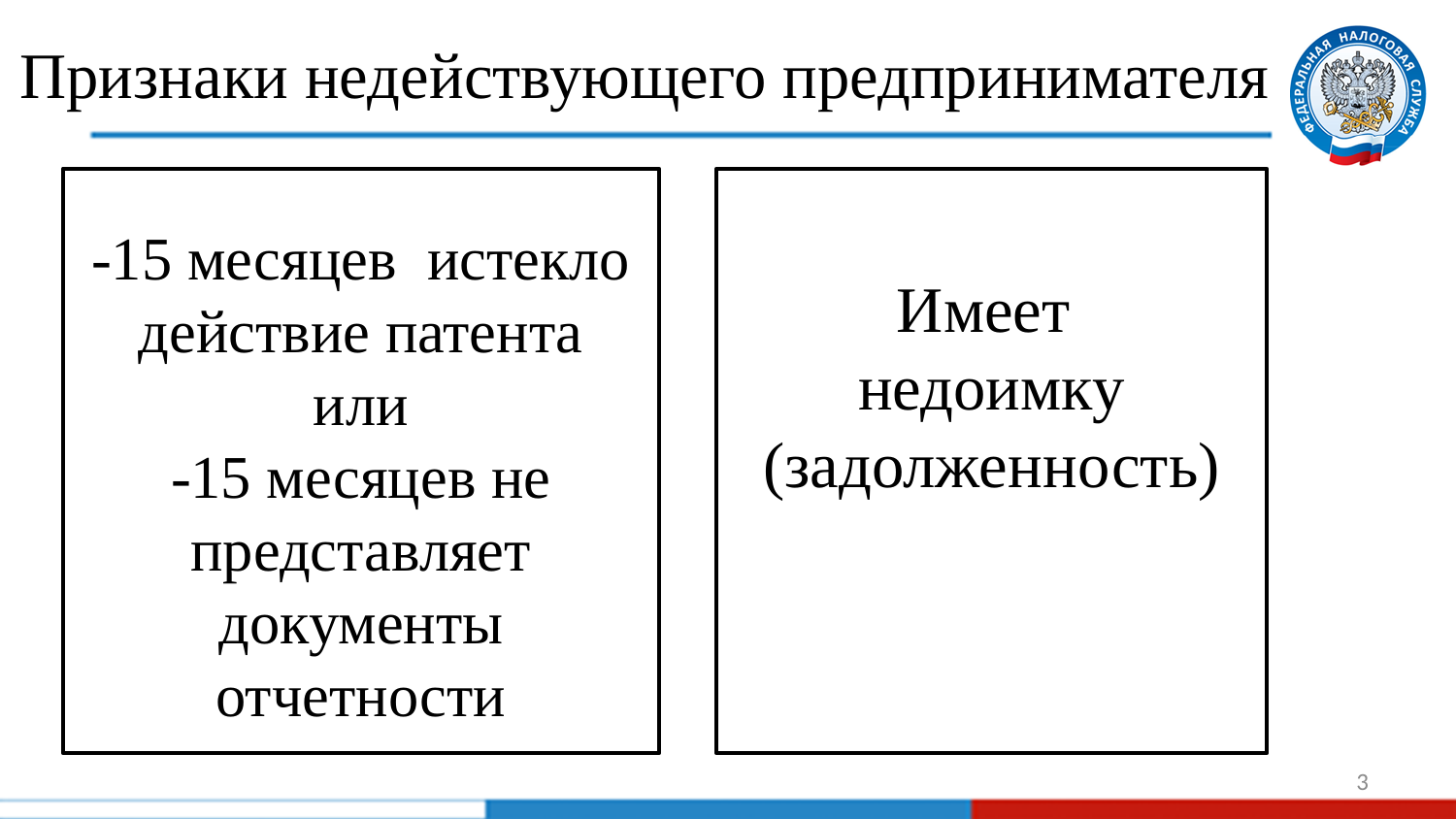

# Признаки недействующего предпринимателя

-15 месяцев  истекло действие патента
или
-15 месяцев не представляет документы отчетности

Имеет
недоимку (задолженность)
3